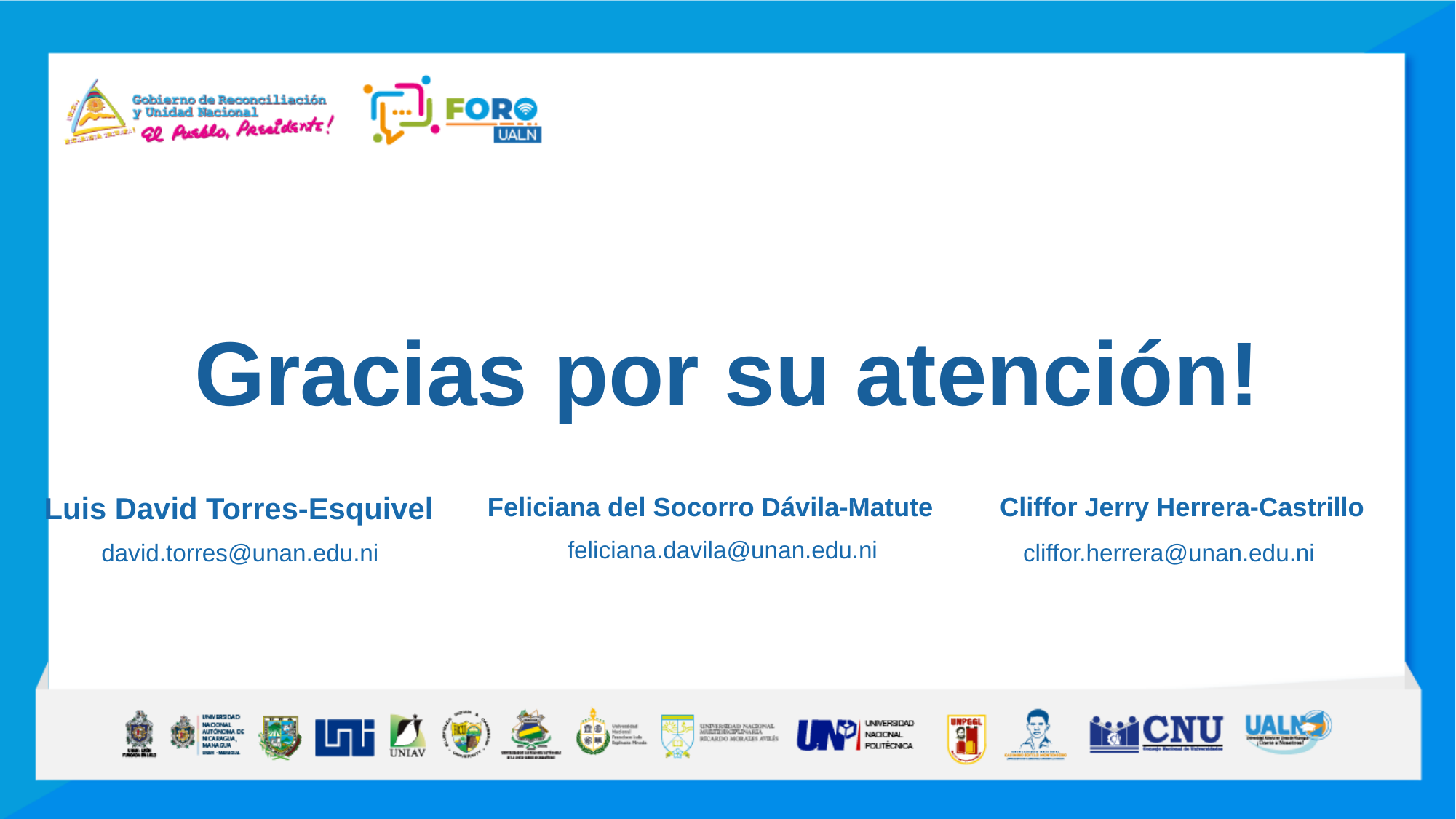

Luis David Torres-Esquivel
Feliciana del Socorro Dávila-Matute
Cliffor Jerry Herrera-Castrillo
feliciana.davila@unan.edu.ni
cliffor.herrera@unan.edu.ni
david.torres@unan.edu.ni